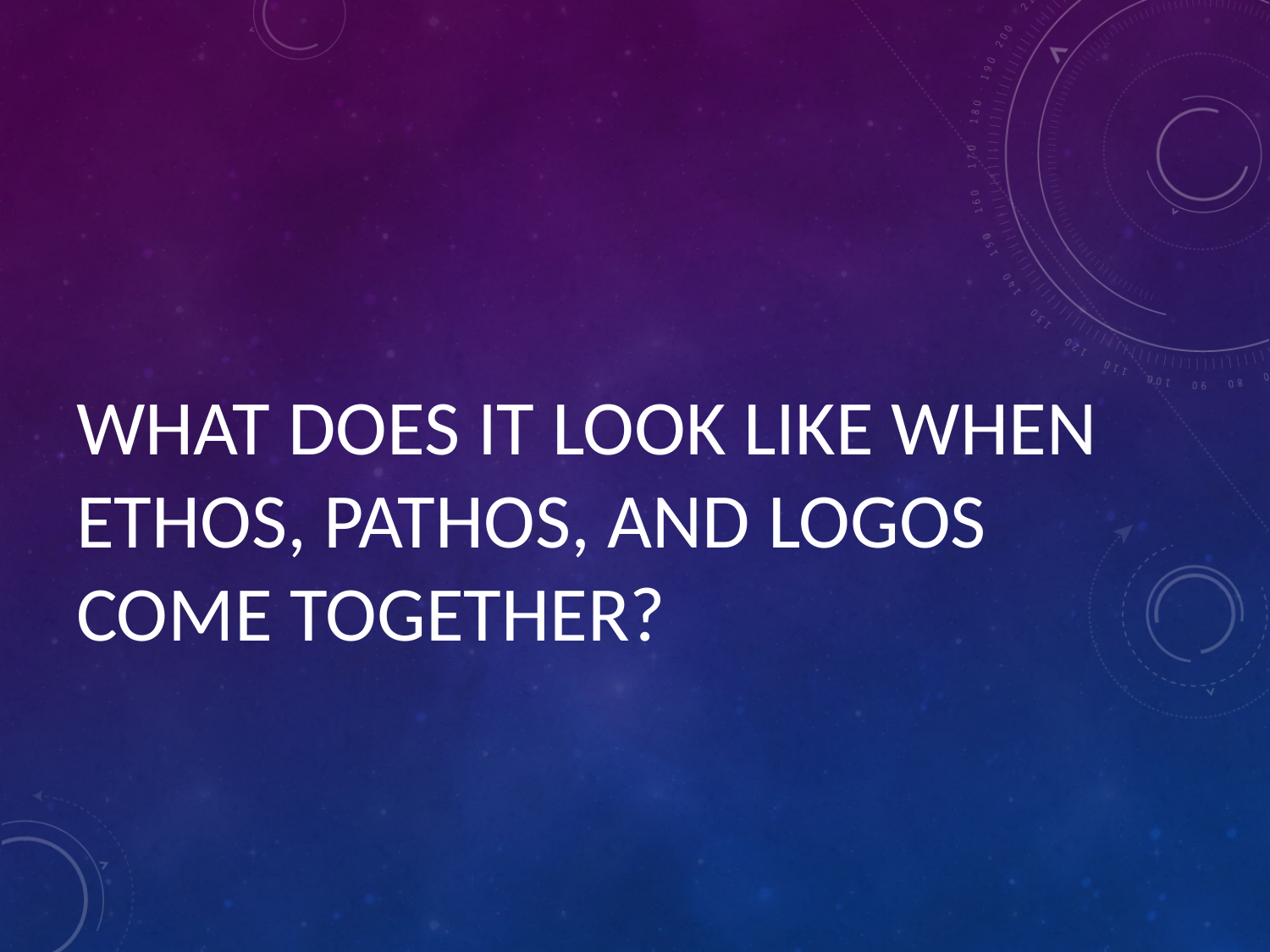

# What does it look like when ethos, pathos, and logos come together?